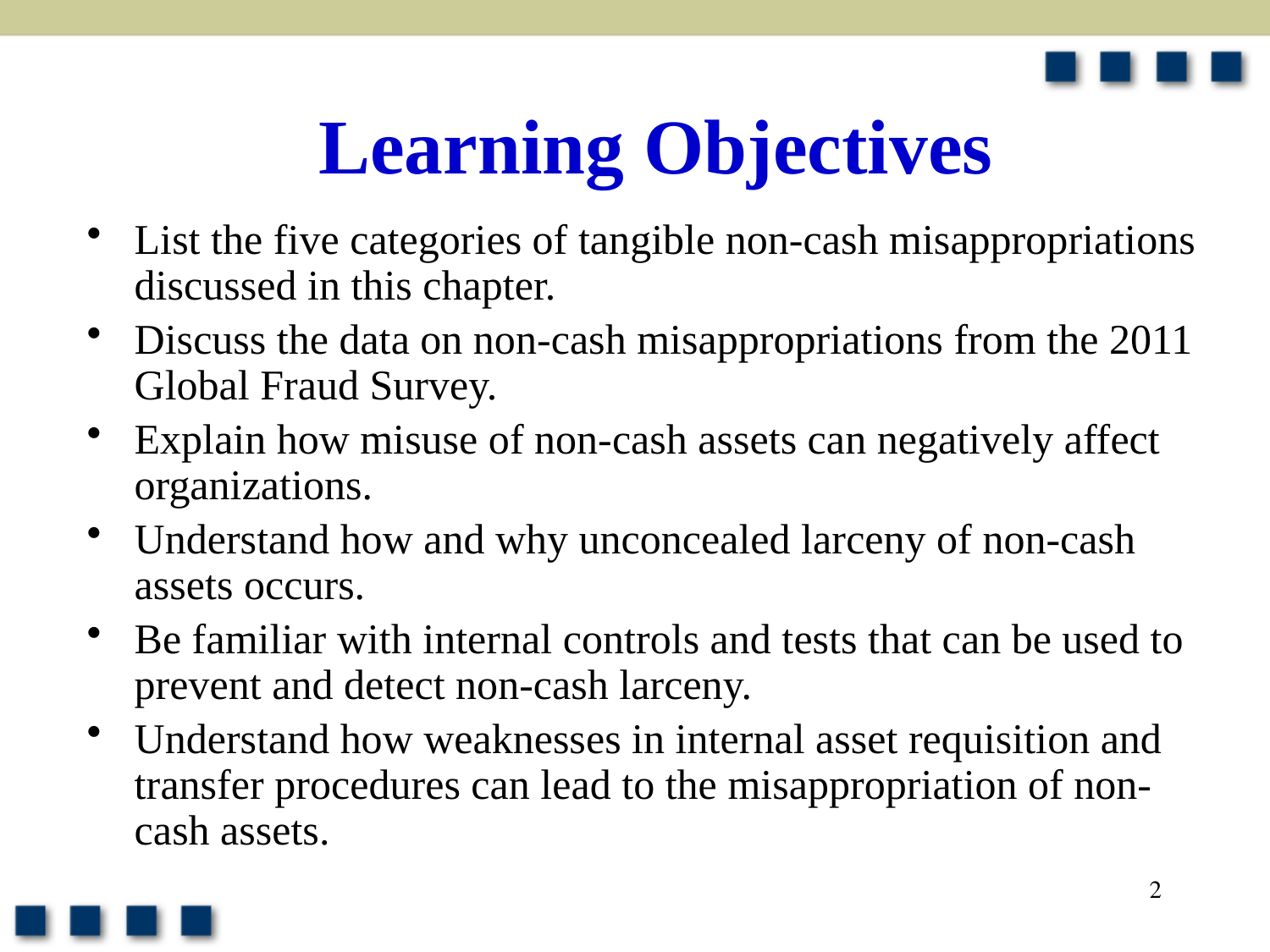

# Learning Objectives
List the five categories of tangible non-cash misappropriations discussed in this chapter.
Discuss the data on non-cash misappropriations from the 2011 Global Fraud Survey.
Explain how misuse of non-cash assets can negatively affect organizations.
Understand how and why unconcealed larceny of non-cash assets occurs.
Be familiar with internal controls and tests that can be used to prevent and detect non-cash larceny.
Understand how weaknesses in internal asset requisition and transfer procedures can lead to the misappropriation of non-cash assets.

2